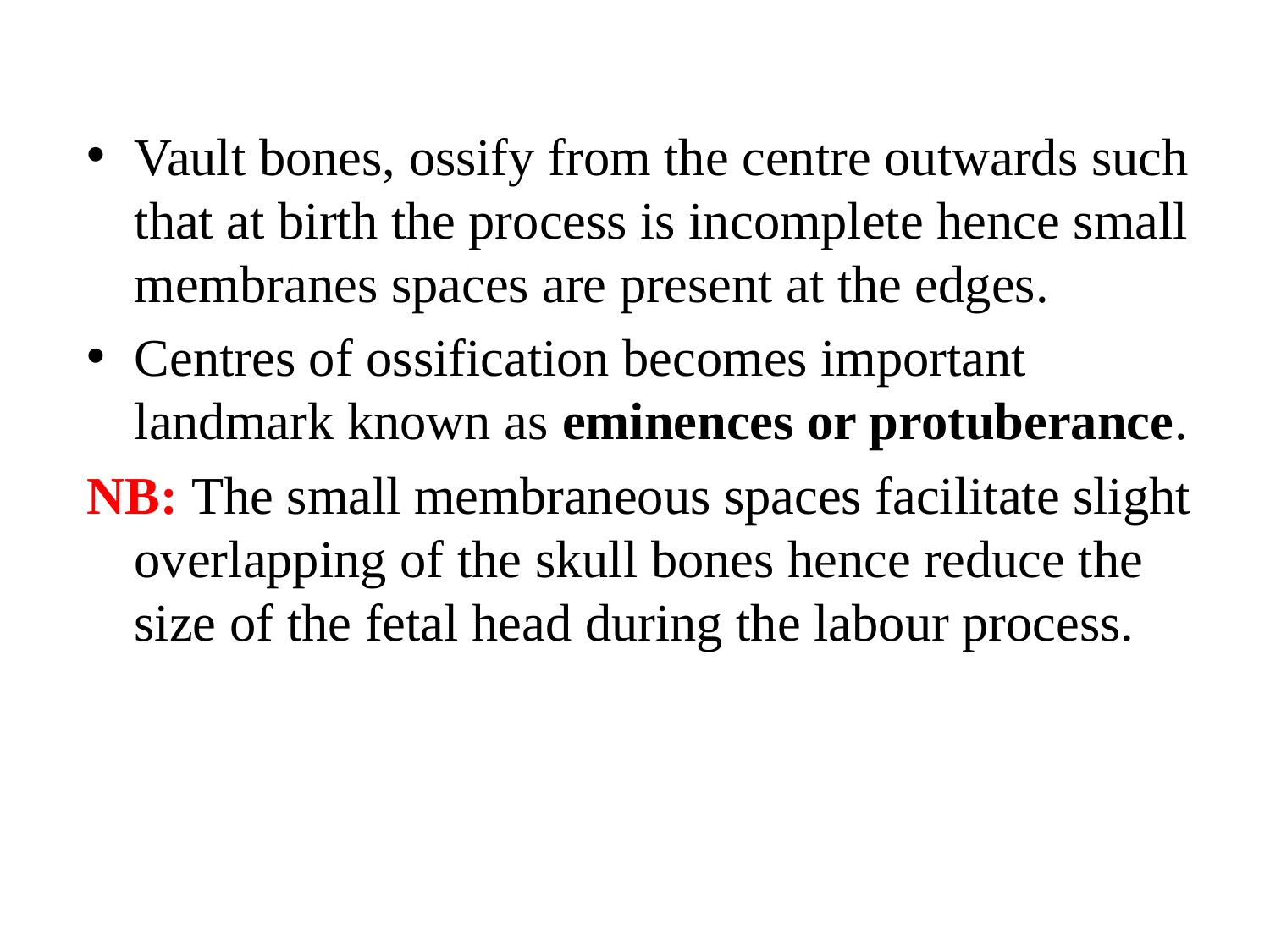

Vault bones, ossify from the centre outwards such that at birth the process is incomplete hence small membranes spaces are present at the edges.
Centres of ossification becomes important landmark known as eminences or protuberance.
NB: The small membraneous spaces facilitate slight overlapping of the skull bones hence reduce the size of the fetal head during the labour process.